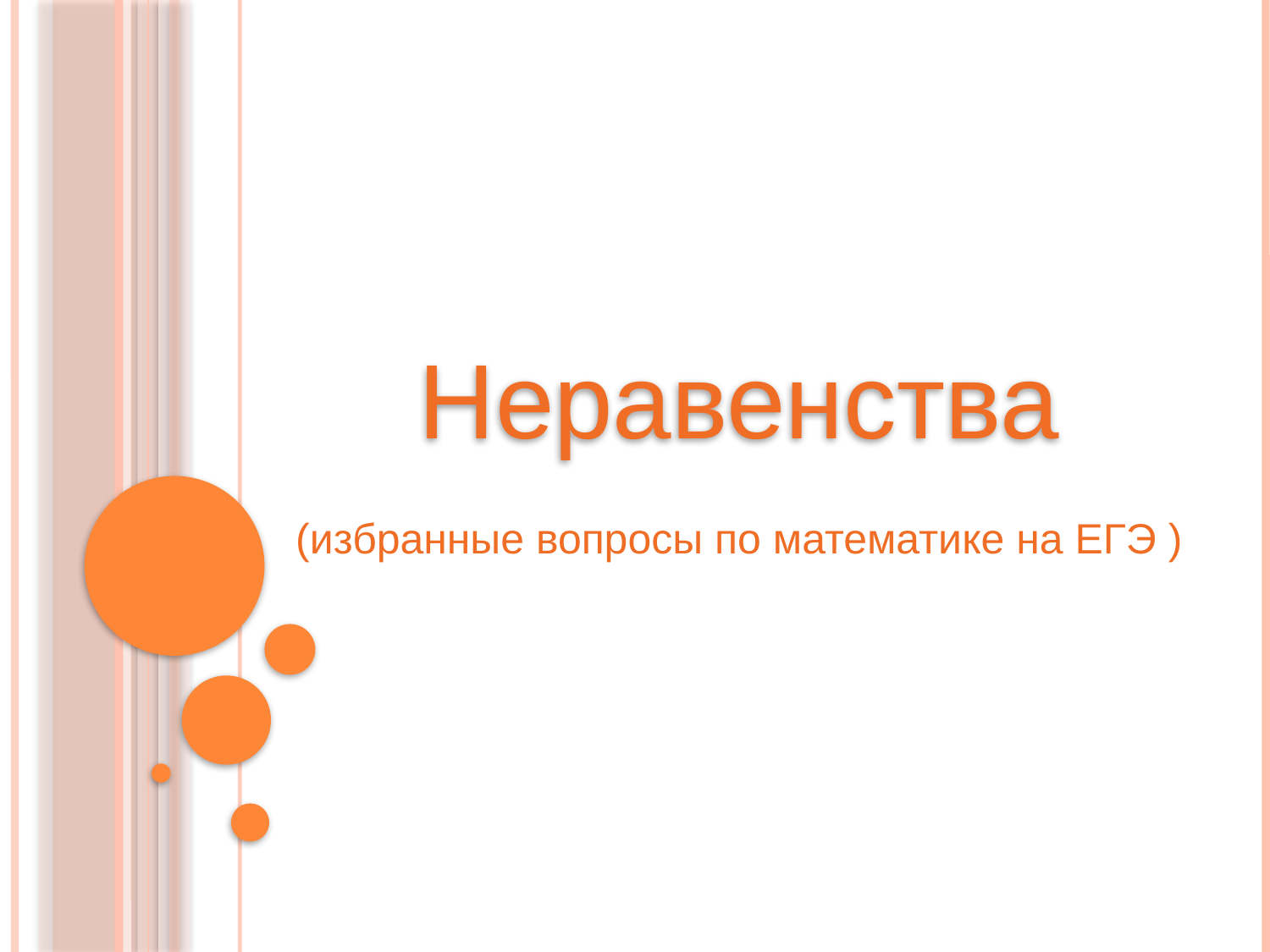

Неравенства
(избранные вопросы по математике на ЕГЭ )